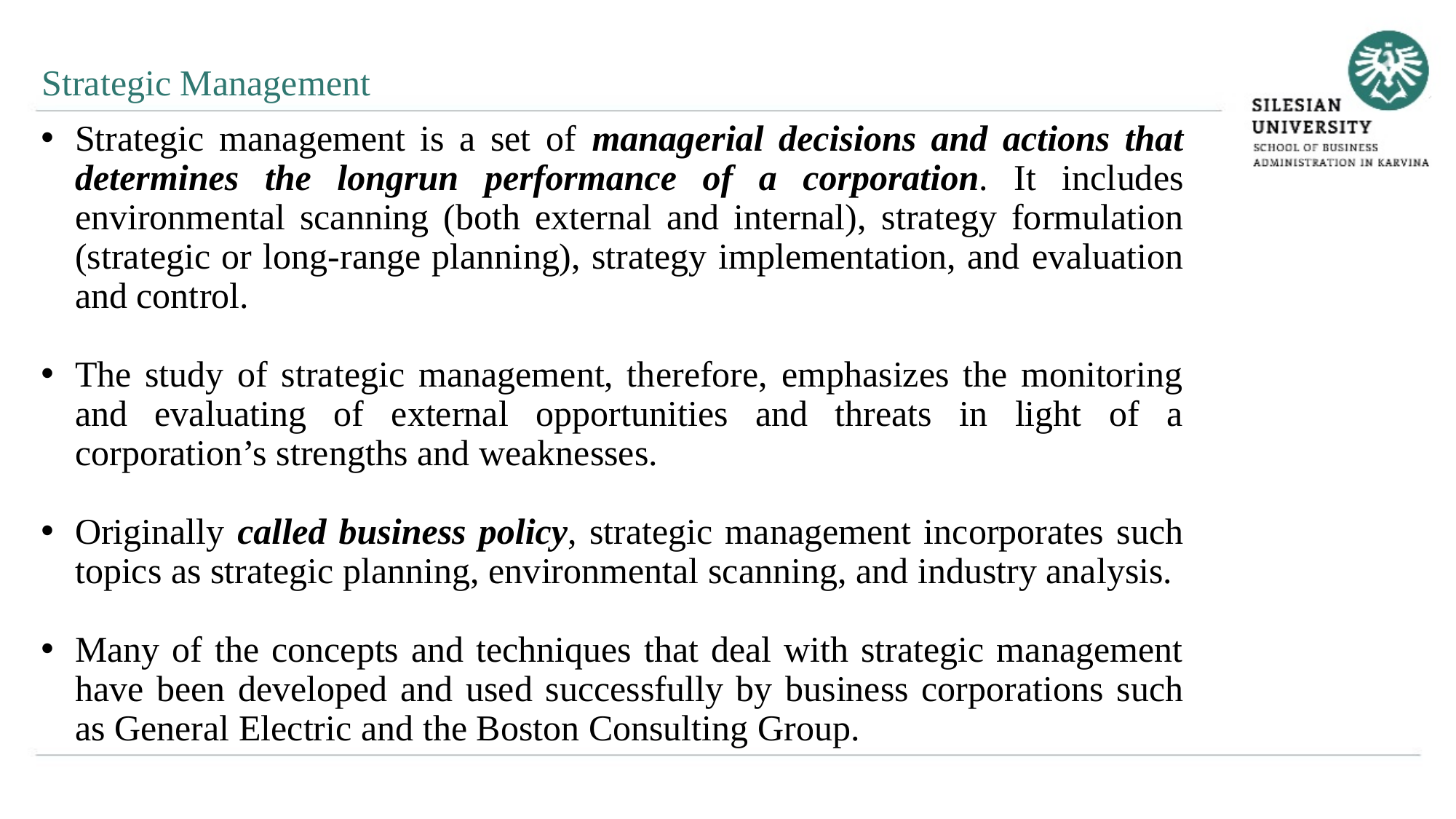

Strategic Management
Strategic management is a set of managerial decisions and actions that determines the longrun performance of a corporation. It includes environmental scanning (both external and internal), strategy formulation (strategic or long-range planning), strategy implementation, and evaluation and control.

The study of strategic management, therefore, emphasizes the monitoring and evaluating of external opportunities and threats in light of a corporation’s strengths and weaknesses.

Originally called business policy, strategic management incorporates such topics as strategic planning, environmental scanning, and industry analysis.

Many of the concepts and techniques that deal with strategic management have been developed and used successfully by business corporations such as General Electric and the Boston Consulting Group.